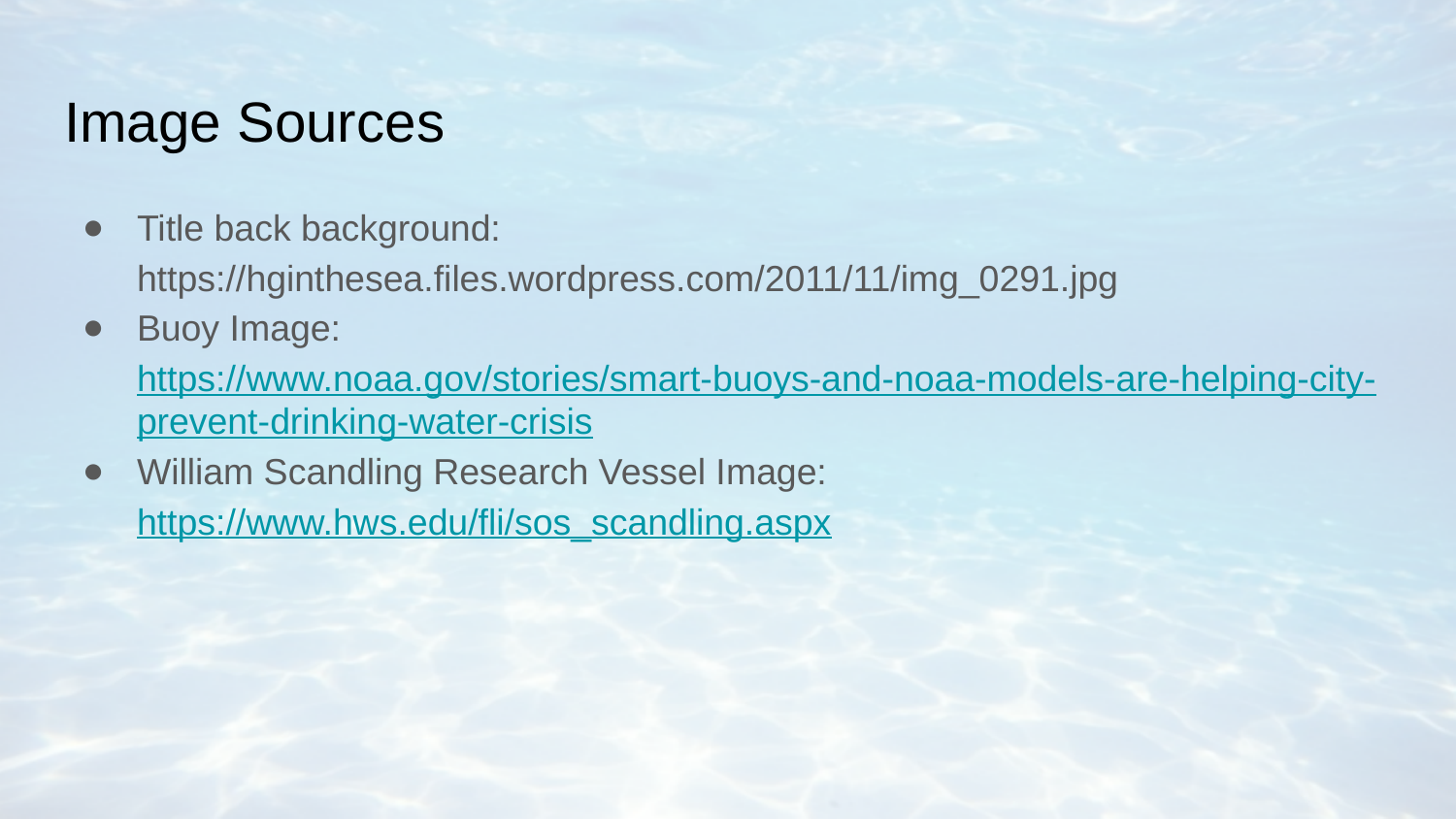

# Image Sources
Title back background: https://hginthesea.files.wordpress.com/2011/11/img_0291.jpg
Buoy Image: https://www.noaa.gov/stories/smart-buoys-and-noaa-models-are-helping-city-prevent-drinking-water-crisis
William Scandling Research Vessel Image: https://www.hws.edu/fli/sos_scandling.aspx